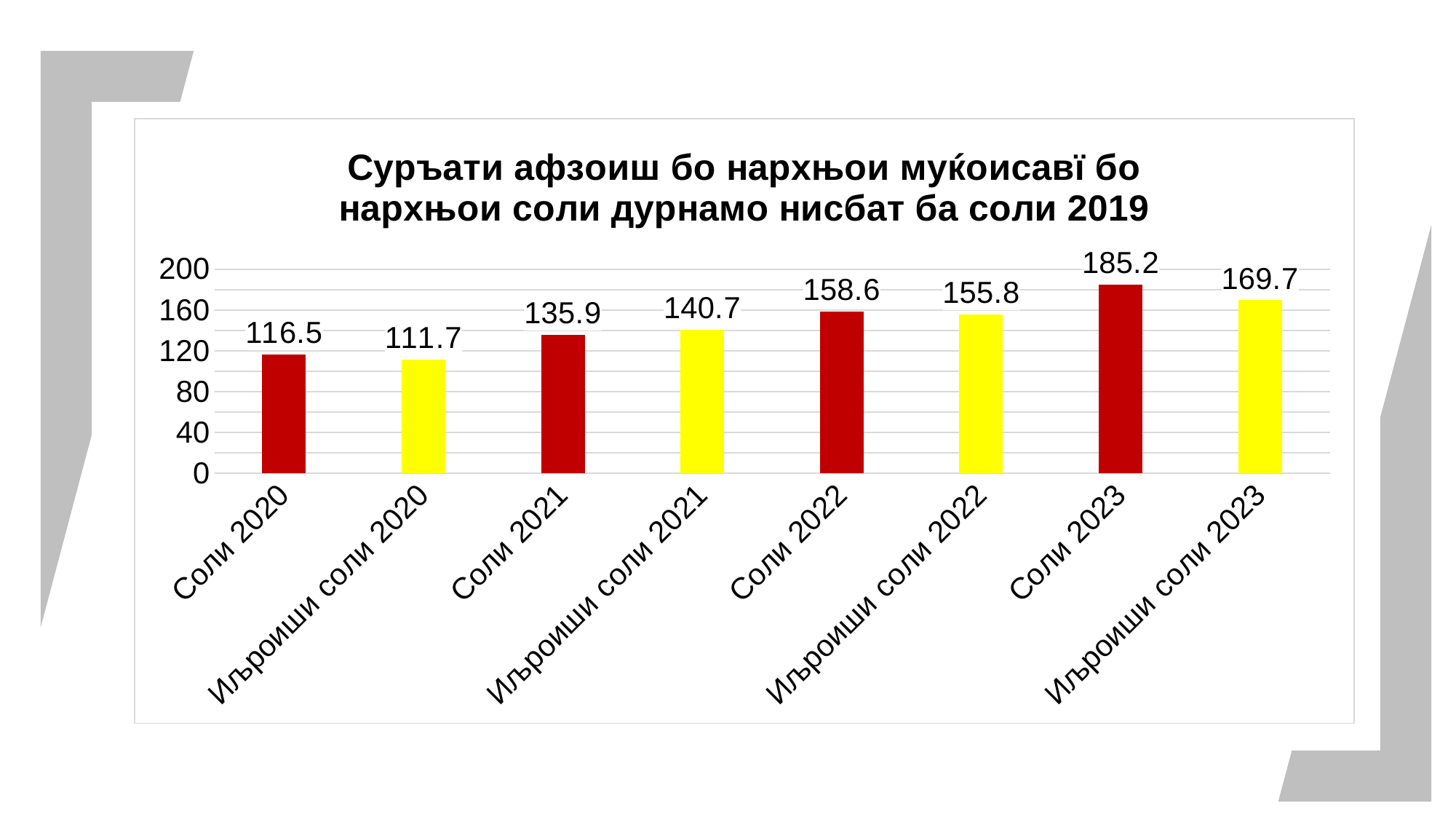

### Chart:

| Category | Суръати афзоиш бо нархњои муќоисавї бо нархњои соли дурнамо нисбат ба соли 2019 |
|---|---|
| Соли 2020 | 116.5 |
| Иљроиши соли 2020 | 111.7 |
| Соли 2021 | 135.9 |
| Иљроиши соли 2021 | 140.7 |
| Соли 2022 | 158.6 |
| Иљроиши соли 2022 | 155.8 |
| Соли 2023 | 185.2 |
| Иљроиши соли 2023 | 169.7 |